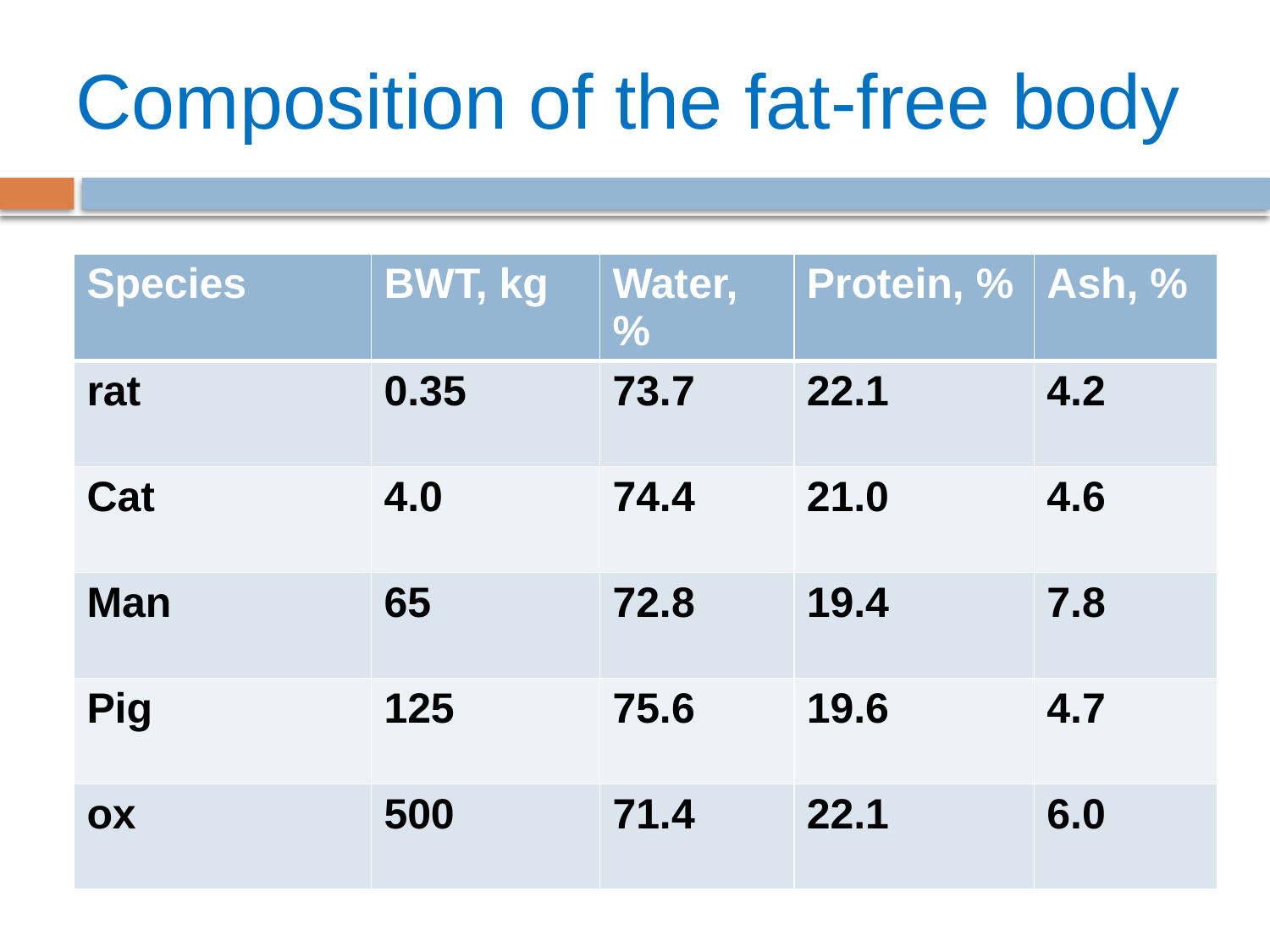

# Composition of the fat-free body
| Species | BWT, kg | Water, % | Protein, % | Ash, % |
| --- | --- | --- | --- | --- |
| rat | 0.35 | 73.7 | 22.1 | 4.2 |
| Cat | 4.0 | 74.4 | 21.0 | 4.6 |
| Man | 65 | 72.8 | 19.4 | 7.8 |
| Pig | 125 | 75.6 | 19.6 | 4.7 |
| ox | 500 | 71.4 | 22.1 | 6.0 |